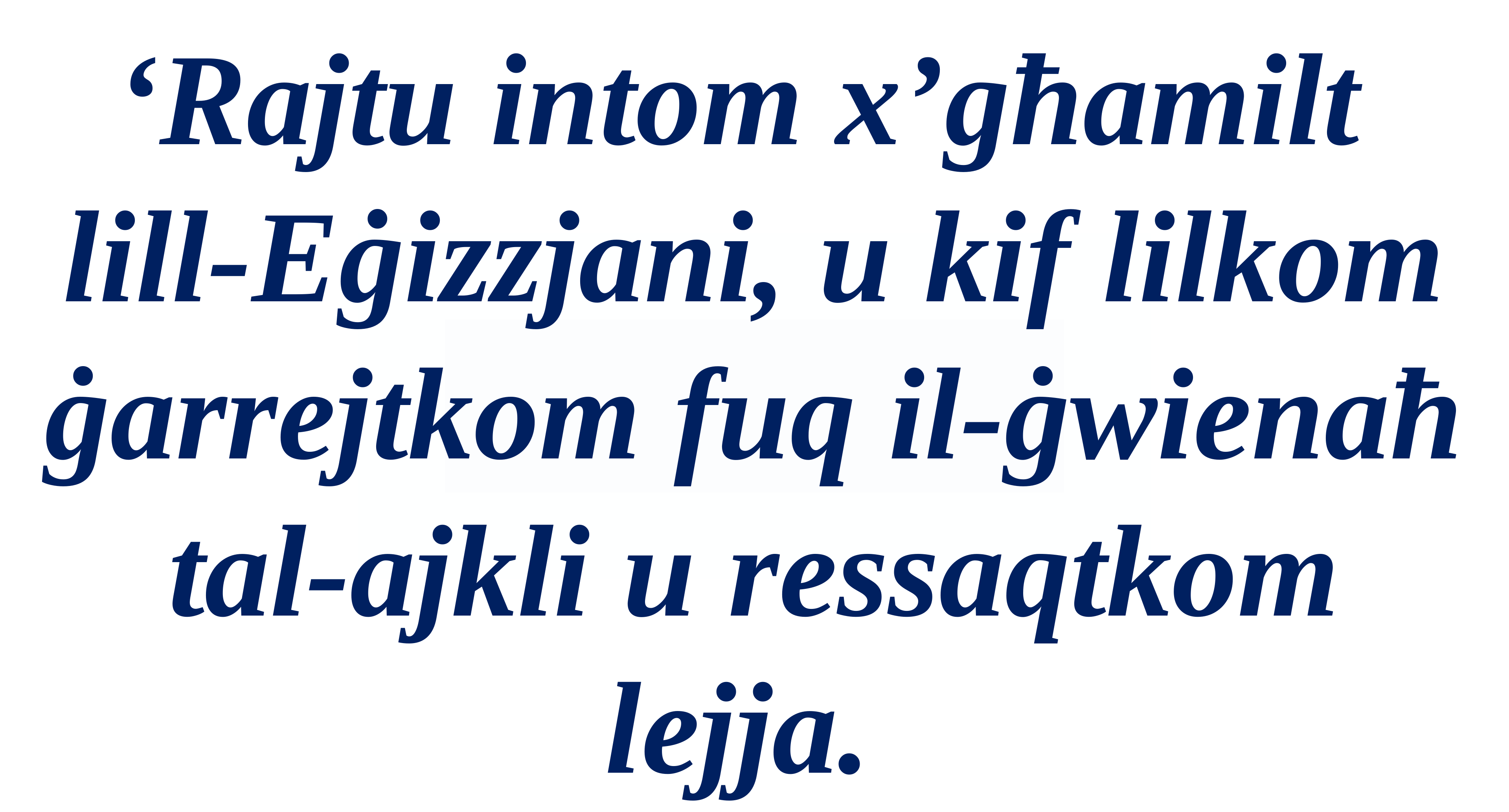

‘Rajtu intom x’għamilt
lill-Eġizzjani, u kif lilkom ġarrejtkom fuq il-ġwienaħ tal-ajkli u ressaqtkom lejja.